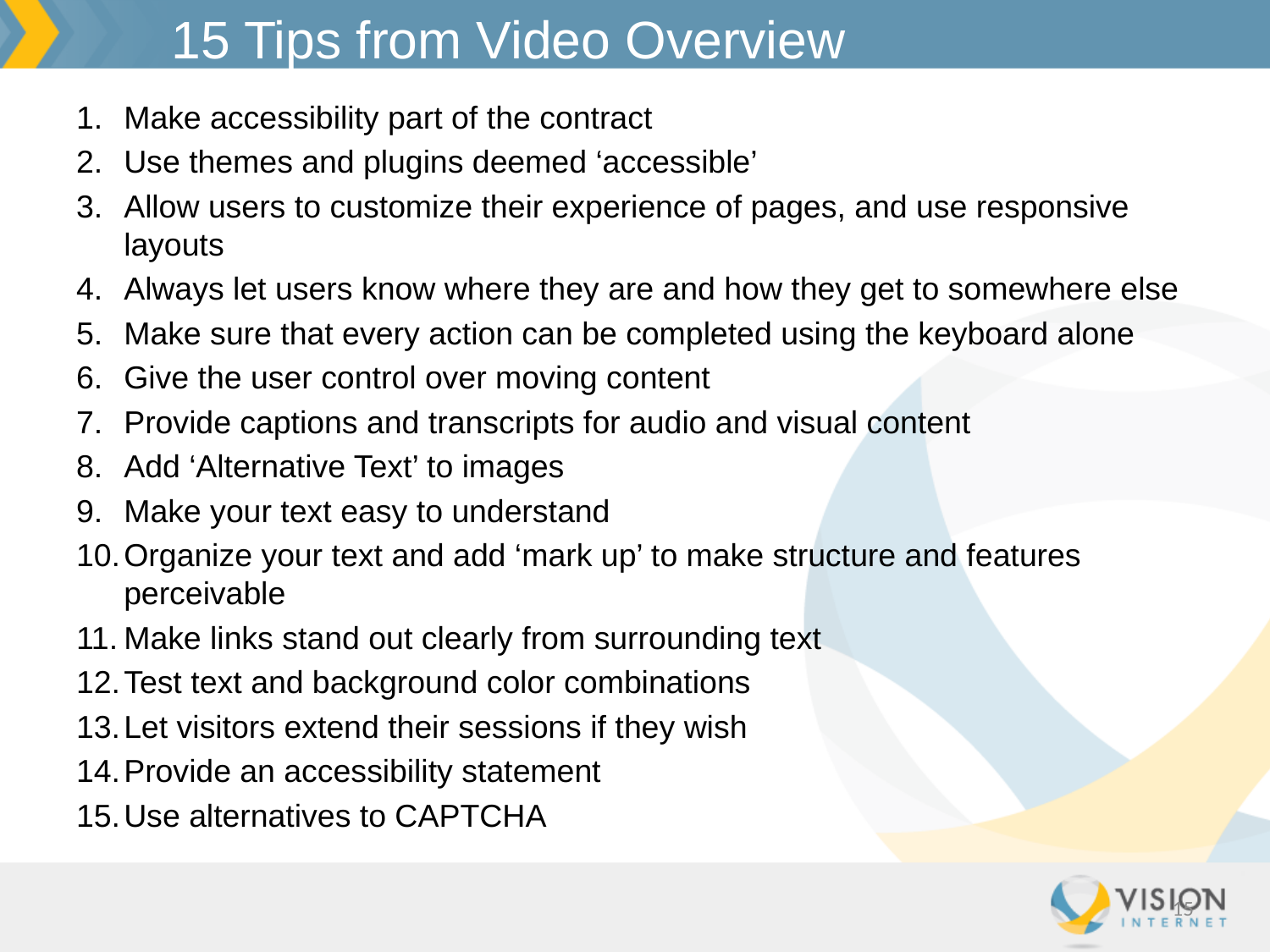

15 Tips from Video Overview
Make accessibility part of the contract
Use themes and plugins deemed ‘accessible’
Allow users to customize their experience of pages, and use responsive layouts
Always let users know where they are and how they get to somewhere else
Make sure that every action can be completed using the keyboard alone
Give the user control over moving content
Provide captions and transcripts for audio and visual content
Add ‘Alternative Text’ to images
Make your text easy to understand
Organize your text and add ‘mark up’ to make structure and features perceivable
Make links stand out clearly from surrounding text
Test text and background color combinations
Let visitors extend their sessions if they wish
Provide an accessibility statement
Use alternatives to CAPTCHA

15